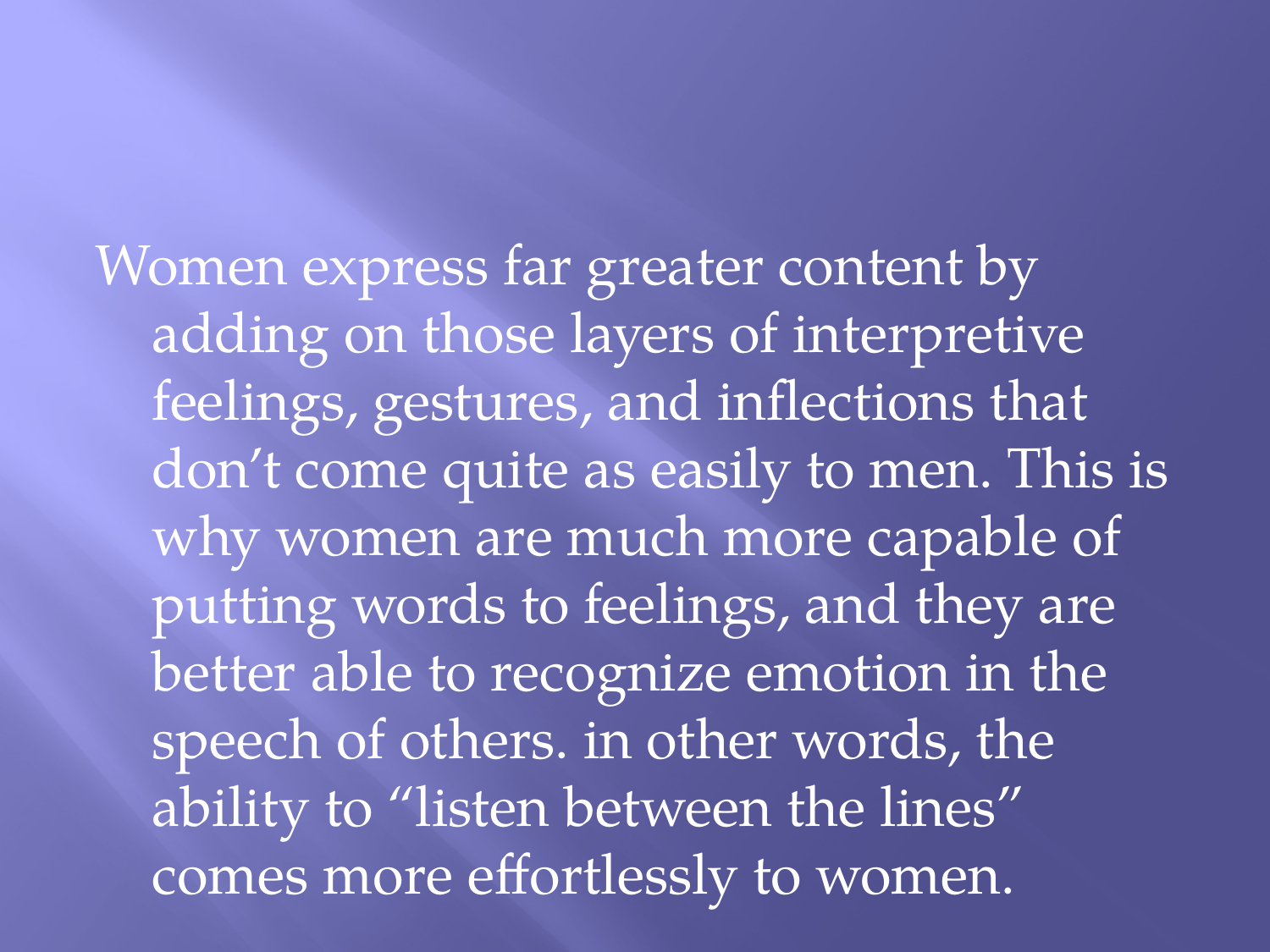

#
Women express far greater content by adding on those layers of interpretive feelings, gestures, and inflections that don’t come quite as easily to men. This is why women are much more capable of putting words to feelings, and they are better able to recognize emotion in the speech of others. in other words, the ability to “listen between the lines” comes more effortlessly to women.